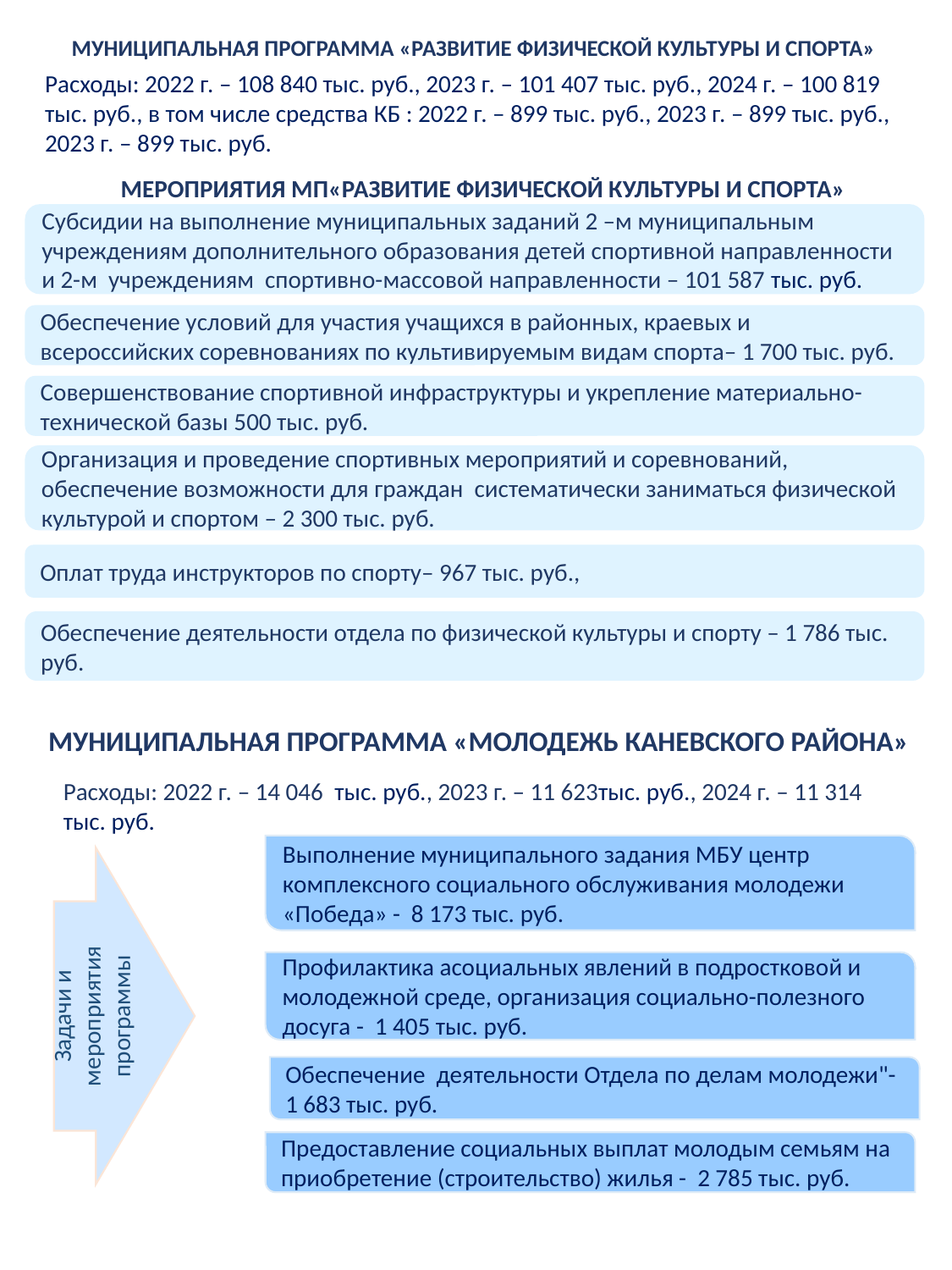

# МУНИЦИПАЛЬНАЯ ПРОГРАММА «РАЗВИТИЕ ФИЗИЧЕСКОЙ КУЛЬТУРЫ И СПОРТА»
Расходы: 2022 г. – 108 840 тыс. руб., 2023 г. – 101 407 тыс. руб., 2024 г. – 100 819 тыс. руб., в том числе средства КБ : 2022 г. – 899 тыс. руб., 2023 г. – 899 тыс. руб., 2023 г. – 899 тыс. руб.
МЕРОПРИЯТИЯ МП«РАЗВИТИЕ ФИЗИЧЕСКОЙ КУЛЬТУРЫ И СПОРТА»
Субсидии на выполнение муниципальных заданий 2 –м муниципальным учреждениям дополнительного образования детей спортивной направленности и 2-м  учреждениям  спортивно-массовой направленности – 101 587 тыс. руб.
Обеспечение условий для участия учащихся в районных, краевых и всероссийских соревнованиях по культивируемым видам спорта– 1 700 тыс. руб.
Совершенствование спортивной инфраструктуры и укрепление материально-технической базы 500 тыс. руб.
Организация и проведение спортивных мероприятий и соревнований, обеспечение возможности для граждан  систематически заниматься физической культурой и спортом – 2 300 тыс. руб.
Оплат труда инструкторов по спорту– 967 тыс. руб.,
Выполнение муниципального задания МБУ центр комплексного социального обслуживания молодежи «Победа» -  8 173 тыс. руб.
Обеспечение деятельности отдела по физической культуры и спорту – 1 786 тыс. руб.
Профилактика асоциальных явлений в подростковой и молодежной среде, организация социально-полезного досуга -  1 405 тыс. руб.
МУНИЦИПАЛЬНАЯ ПРОГРАММА «МОЛОДЕЖЬ КАНЕВСКОГО РАЙОНА»
Обеспечение  деятельности Отдела по делам молодежи"-  1 683 тыс. руб.
Расходы: 2022 г. – 14 046  тыс. руб., 2023 г. – 11 623тыс. руб., 2024 г. – 11 314 тыс. руб.
Предоставление социальных выплат молодым семьям на приобретение (строительство) жилья -  2 785 тыс. руб.
Задачи и мероприятия программы